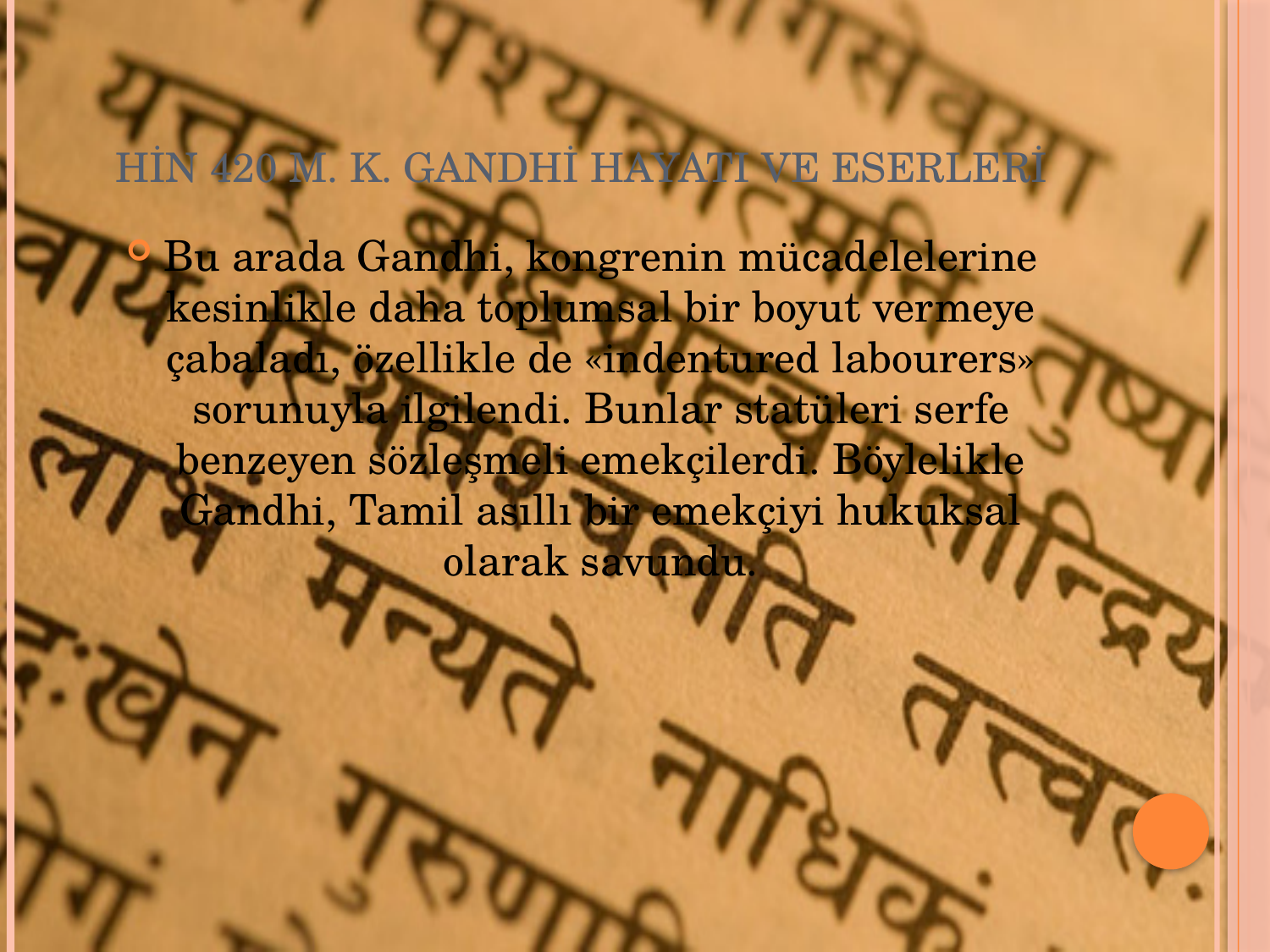

# HİN 420 M. K. GANDHİ HAYATI VE ESERLERİ
Bu arada Gandhi, kongrenin mücadelelerine kesinlikle daha toplumsal bir boyut vermeye çabaladı, özellikle de «indentured labourers» sorunuyla ilgilendi. Bunlar statüleri serfe benzeyen sözleşmeli emekçilerdi. Böylelikle Gandhi, Tamil asıllı bir emekçiyi hukuksal olarak savundu.